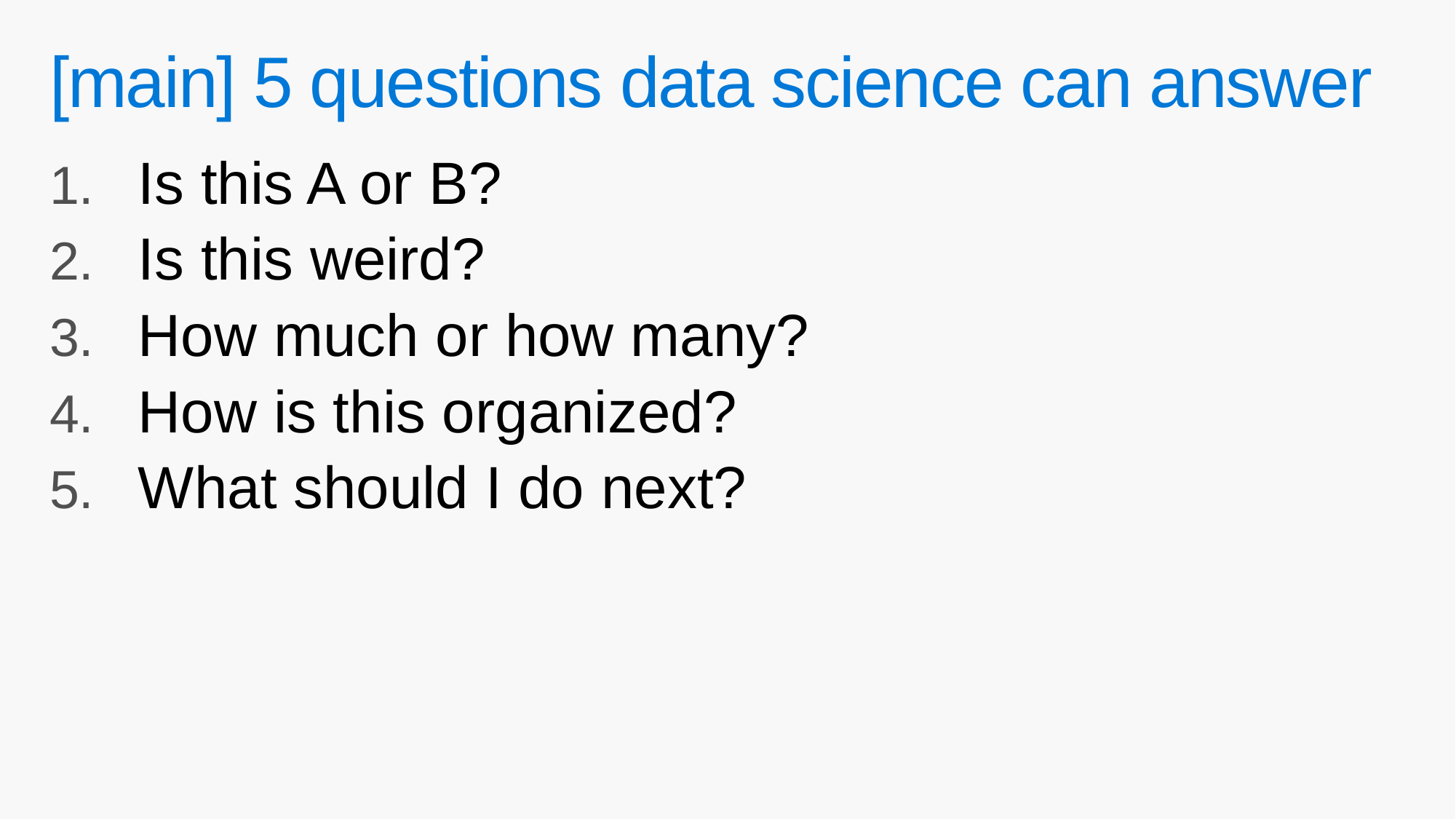

# [main] 5 questions data science can answer
Is this A or B?
Is this weird?
How much or how many?
How is this organized?
What should I do next?